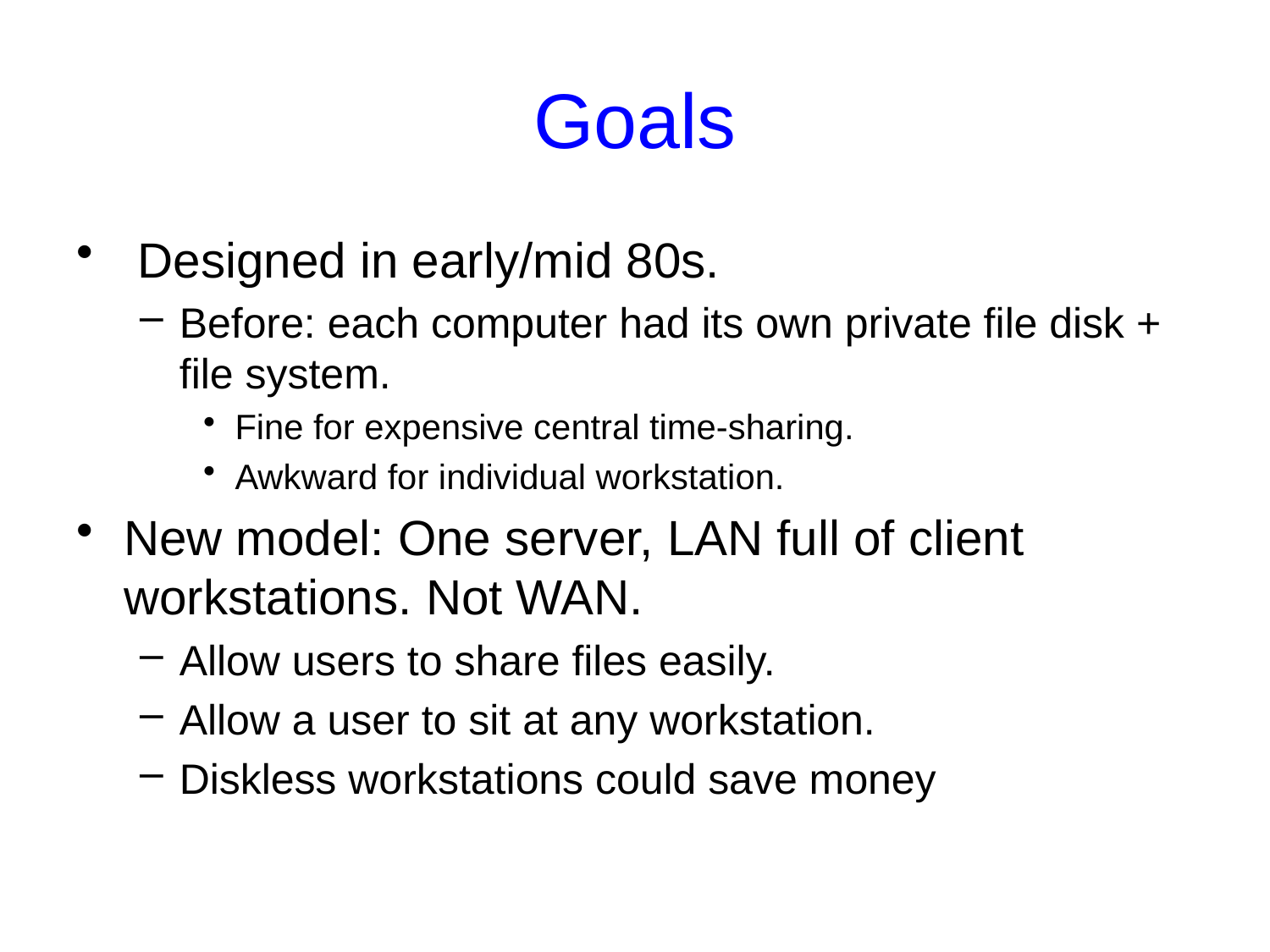

# Goals
 Designed in early/mid 80s.
Before: each computer had its own private file disk + file system.
Fine for expensive central time-sharing.
Awkward for individual workstation.
New model: One server, LAN full of client workstations. Not WAN.
Allow users to share files easily.
Allow a user to sit at any workstation.
Diskless workstations could save money